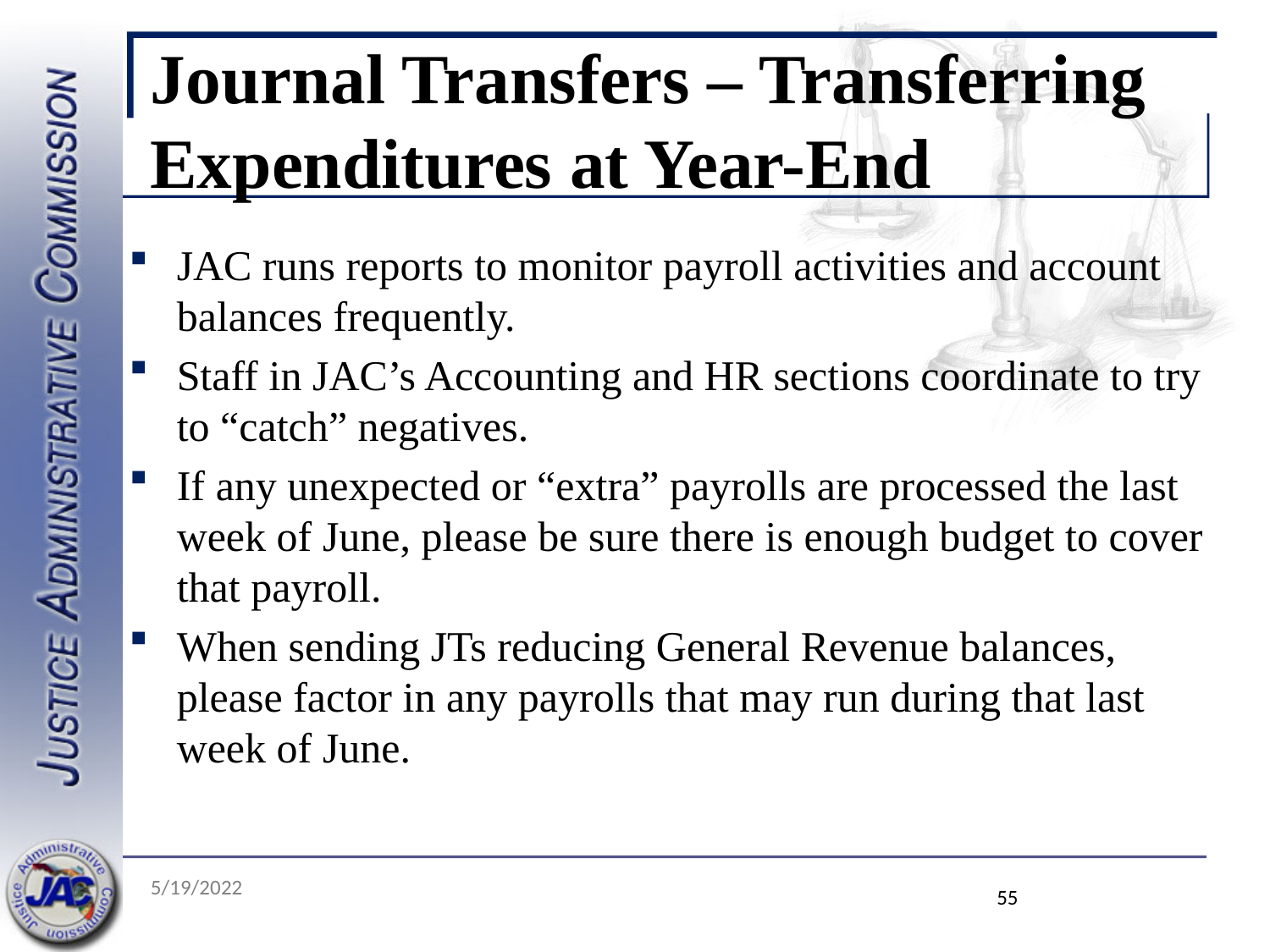

# Journal Transfers – Transferring Expenditures at Year-End
JAC runs reports to monitor payroll activities and account balances frequently.
Staff in JAC’s Accounting and HR sections coordinate to try to “catch” negatives.
If any unexpected or “extra” payrolls are processed the last week of June, please be sure there is enough budget to cover that payroll.
When sending JTs reducing General Revenue balances, please factor in any payrolls that may run during that last week of June.
5/19/2022
55